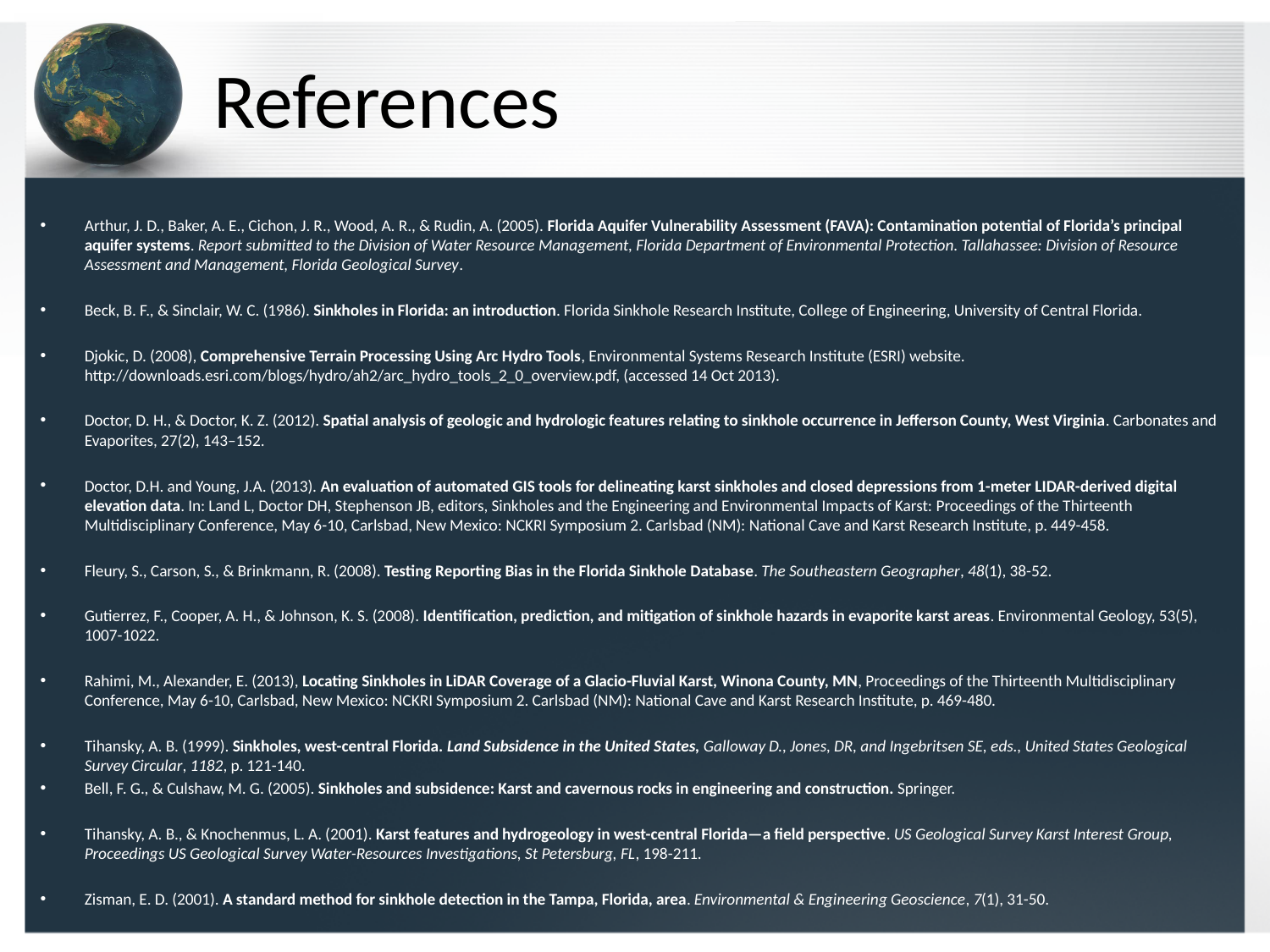

# References
Arthur, J. D., Baker, A. E., Cichon, J. R., Wood, A. R., & Rudin, A. (2005). Florida Aquifer Vulnerability Assessment (FAVA): Contamination potential of Florida’s principal aquifer systems. Report submitted to the Division of Water Resource Management, Florida Department of Environmental Protection. Tallahassee: Division of Resource Assessment and Management, Florida Geological Survey.

Beck, B. F., & Sinclair, W. C. (1986). Sinkholes in Florida: an introduction. Florida Sinkhole Research Institute, College of Engineering, University of Central Florida.

Djokic, D. (2008), Comprehensive Terrain Processing Using Arc Hydro Tools, Environmental Systems Research Institute (ESRI) website.  http://downloads.esri.com/blogs/hydro/ah2/arc_hydro_tools_2_0_overview.pdf, (accessed 14 Oct 2013).

Doctor, D. H., & Doctor, K. Z. (2012). Spatial analysis of geologic and hydrologic features relating to sinkhole occurrence in Jefferson County, West Virginia. Carbonates and Evaporites, 27(2), 143–152.

Doctor, D.H. and Young, J.A. (2013). An evaluation of automated GIS tools for delineating karst sinkholes and closed depressions from 1-meter LIDAR-derived digital elevation data. In: Land L, Doctor DH, Stephenson JB, editors, Sinkholes and the Engineering and Environmental Impacts of Karst: Proceedings of the Thirteenth Multidisciplinary Conference, May 6-10, Carlsbad, New Mexico: NCKRI Symposium 2. Carlsbad (NM): National Cave and Karst Research Institute, p. 449-458.

Fleury, S., Carson, S., & Brinkmann, R. (2008). Testing Reporting Bias in the Florida Sinkhole Database. The Southeastern Geographer, 48(1), 38-52.

Gutierrez, F., Cooper, A. H., & Johnson, K. S. (2008). Identification, prediction, and mitigation of sinkhole hazards in evaporite karst areas. Environmental Geology, 53(5), 1007-1022.

Rahimi, M., Alexander, E. (2013), Locating Sinkholes in LiDAR Coverage of a Glacio-Fluvial Karst, Winona County, MN, Proceedings of the Thirteenth Multidisciplinary Conference, May 6-10, Carlsbad, New Mexico: NCKRI Symposium 2. Carlsbad (NM): National Cave and Karst Research Institute, p. 469-480.

Tihansky, A. B. (1999). Sinkholes, west-central Florida. Land Subsidence in the United States, Galloway D., Jones, DR, and Ingebritsen SE, eds., United States Geological Survey Circular, 1182, p. 121-140.
Bell, F. G., & Culshaw, M. G. (2005). Sinkholes and subsidence: Karst and cavernous rocks in engineering and construction. Springer.

Tihansky, A. B., & Knochenmus, L. A. (2001). Karst features and hydrogeology in west-central Florida—a field perspective. US Geological Survey Karst Interest Group, Proceedings US Geological Survey Water-Resources Investigations, St Petersburg, FL, 198-211.

Zisman, E. D. (2001). A standard method for sinkhole detection in the Tampa, Florida, area. Environmental & Engineering Geoscience, 7(1), 31-50.